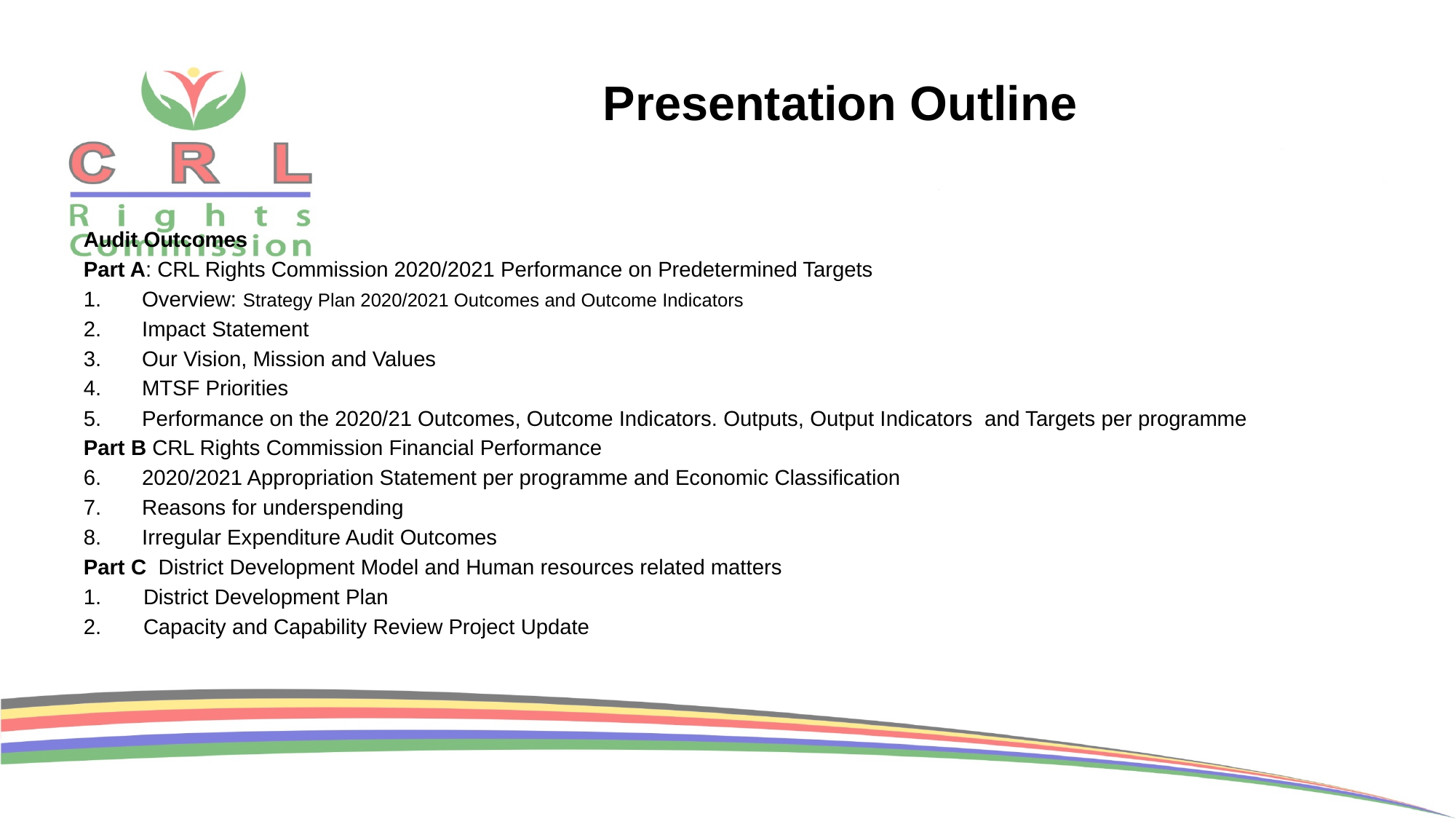

# Presentation Outline
Audit Outcomes
Part A: CRL Rights Commission 2020/2021 Performance on Predetermined Targets
Overview: Strategy Plan 2020/2021 Outcomes and Outcome Indicators
Impact Statement
Our Vision, Mission and Values
MTSF Priorities
Performance on the 2020/21 Outcomes, Outcome Indicators. Outputs, Output Indicators  and Targets per programme
Part B CRL Rights Commission Financial Performance
2020/2021 Appropriation Statement per programme and Economic Classification
Reasons for underspending
Irregular Expenditure Audit Outcomes
Part C  District Development Model and Human resources related matters
1.       District Development Plan
2.       Capacity and Capability Review Project Update